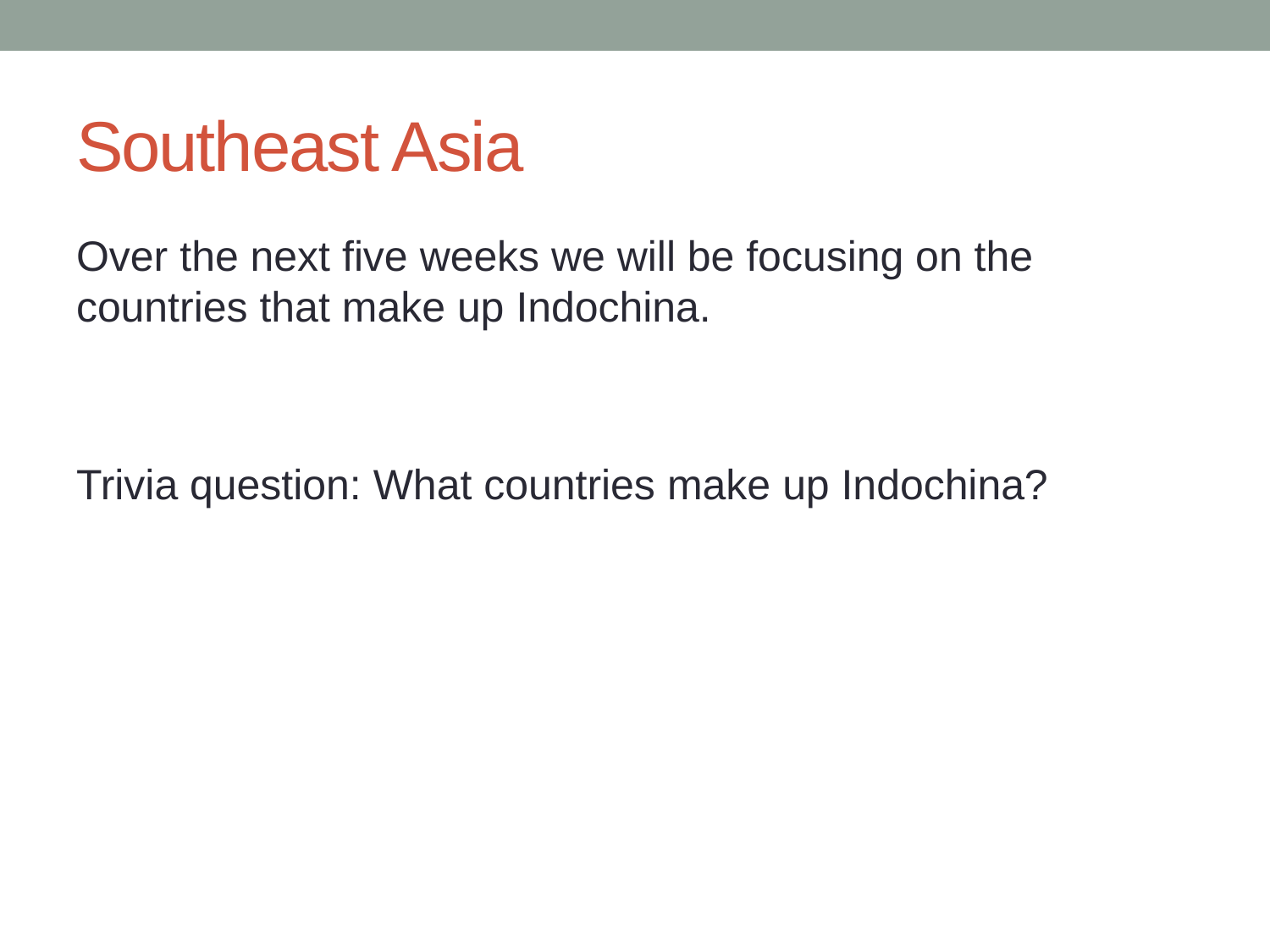

# Southeast Asia
Over the next five weeks we will be focusing on the countries that make up Indochina.

Trivia question: What countries make up Indochina?